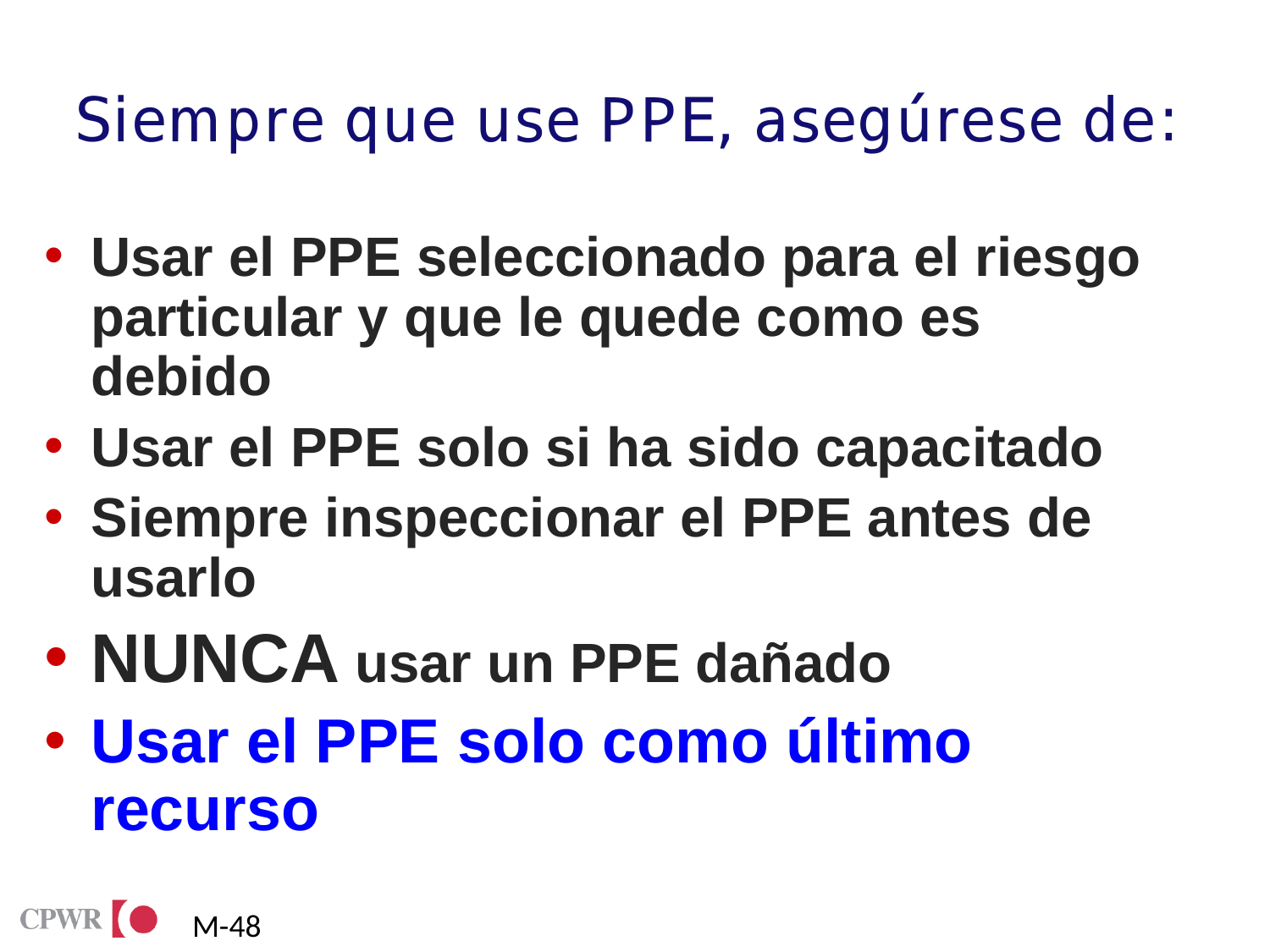

# Siempre que use PPE, asegúrese de:
Usar el PPE seleccionado para el riesgo particular y que le quede como es debido
Usar el PPE solo si ha sido capacitado
Siempre inspeccionar el PPE antes de usarlo
NUNCA usar un PPE dañado
Usar el PPE solo como último recurso
M-48